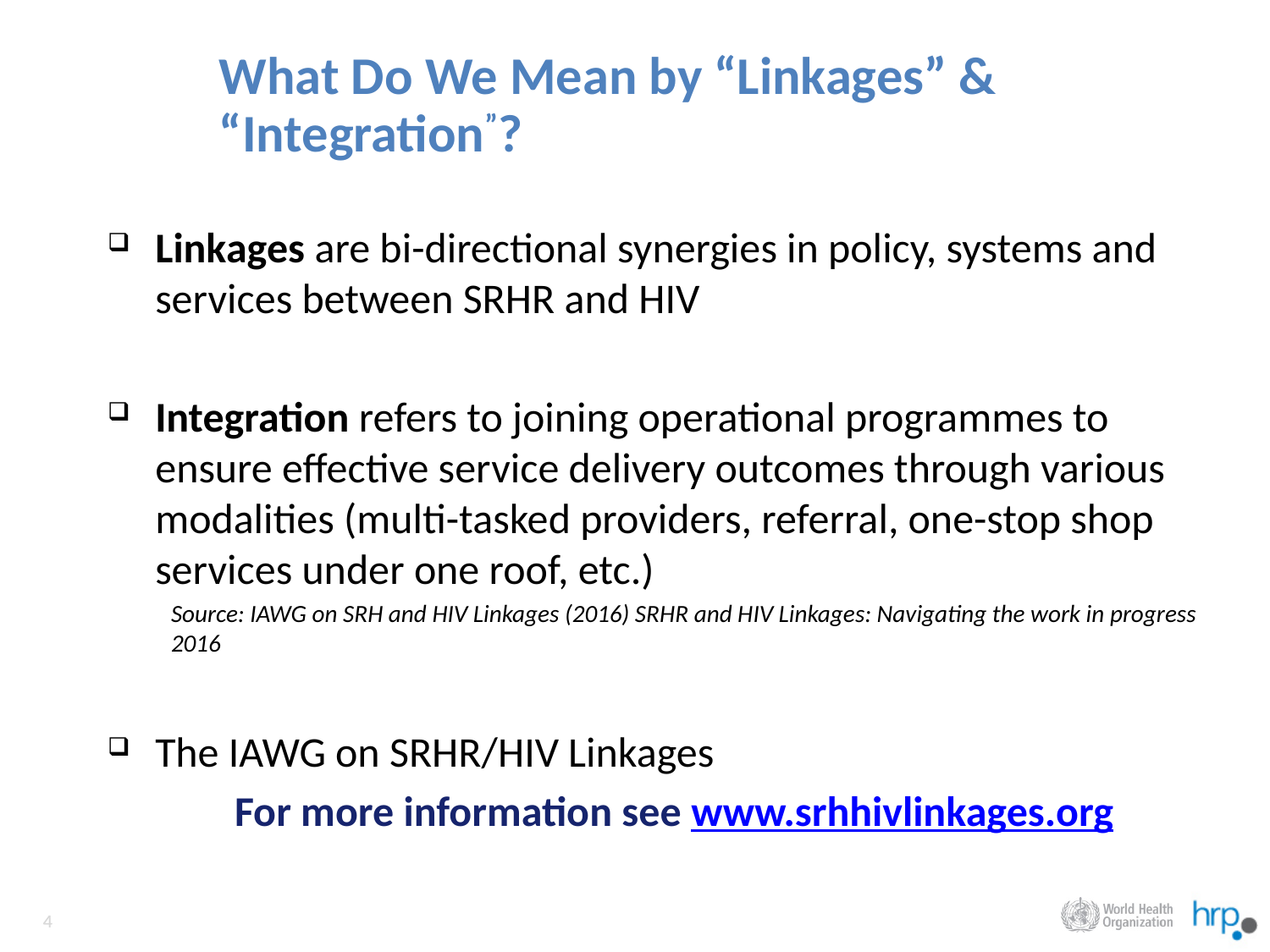

# What Do We Mean by “Linkages” & “Integration”?
Linkages are bi-directional synergies in policy, systems and services between SRHR and HIV

Integration refers to joining operational programmes to ensure effective service delivery outcomes through various modalities (multi-tasked providers, referral, one-stop shop services under one roof, etc.)
Source: IAWG on SRH and HIV Linkages (2016) SRHR and HIV Linkages: Navigating the work in progress 2016

The IAWG on SRHR/HIV Linkages
	For more information see www.srhhivlinkages.org